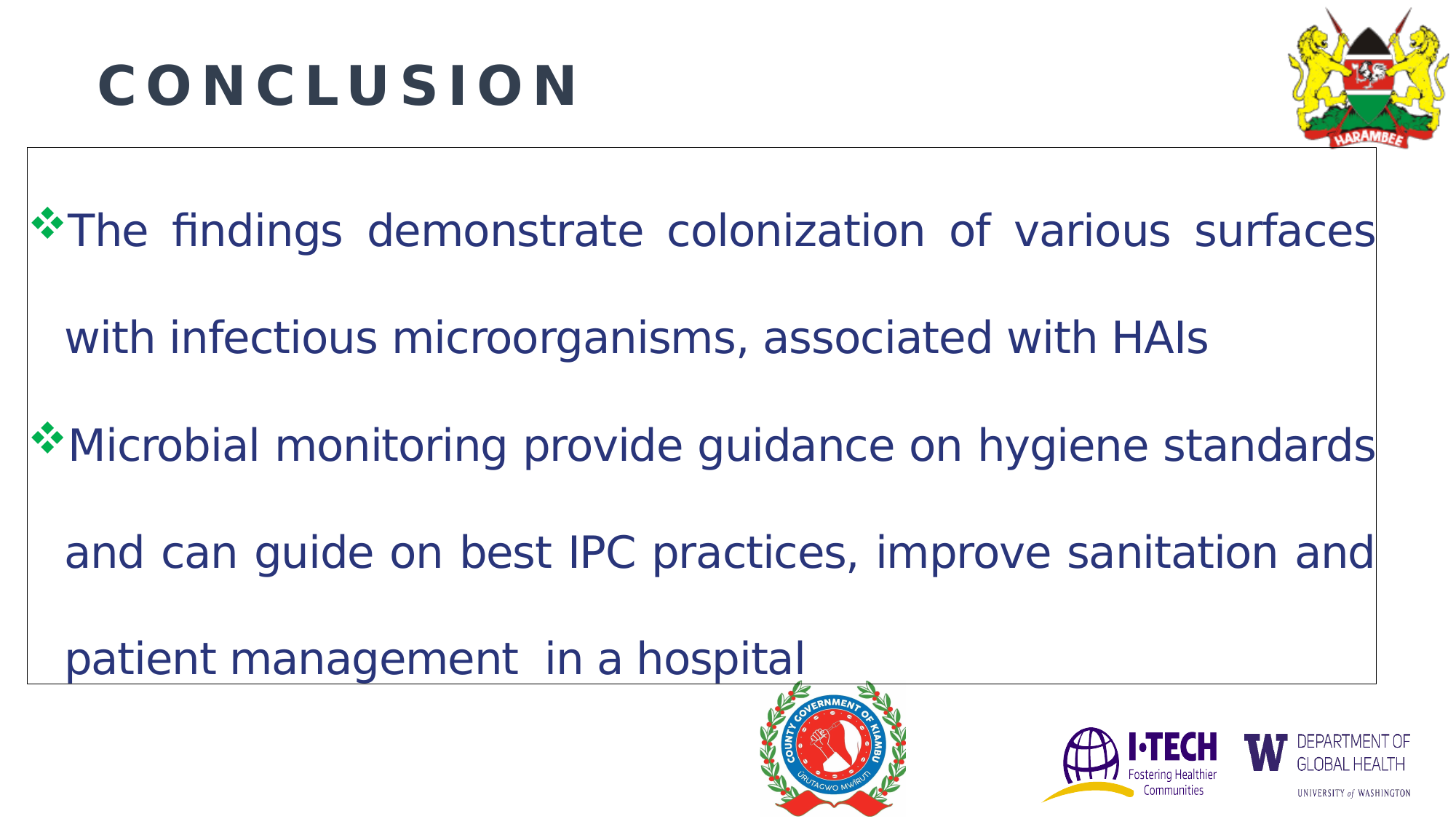

# CONCLUSION
The findings demonstrate colonization of various surfaces with infectious microorganisms, associated with HAIs
Microbial monitoring provide guidance on hygiene standards and can guide on best IPC practices, improve sanitation and patient management  in a hospital